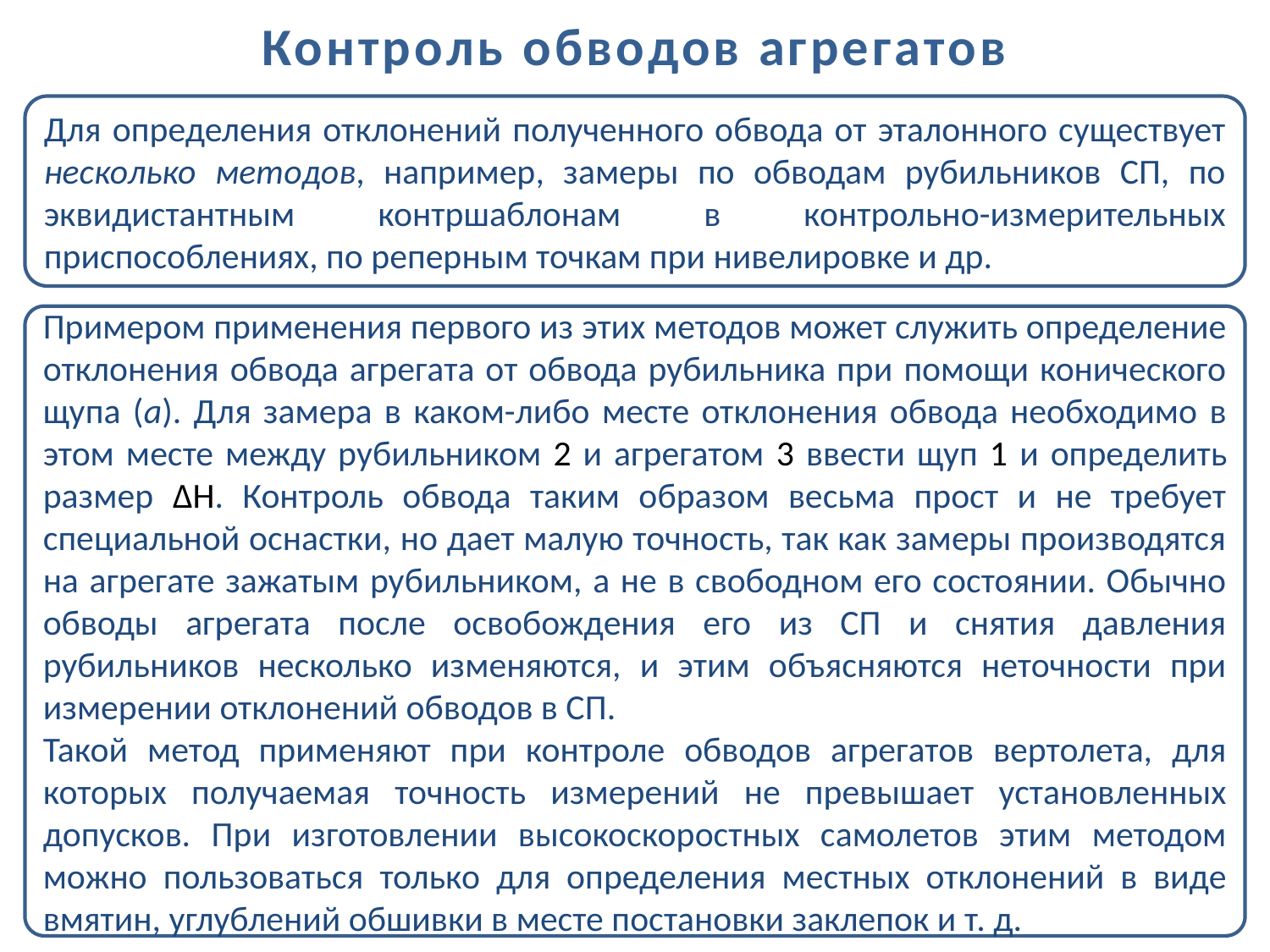

Контроль обводов агрегатов
Для определения отклонений полученного обвода от эталонного существует несколько методов, например, замеры по обводам рубильников СП, по эквидистантным контршаблонам в контрольно-измерительных приспособлениях, по реперным точкам при нивелировке и др.
Примером применения первого из этих методов может служить определение отклонения обвода агрегата от обвода рубильника при помощи конического щупа (а). Для замера в каком-либо месте отклонения обвода необходимо в этом месте между рубильником 2 и агрегатом 3 ввести щуп 1 и определить размер ΔН. Контроль обвода таким образом весьма прост и не требует специальной оснастки, но дает малую точность, так как замеры производятся на агрегате зажатым рубильником, а не в свободном его состоянии. Обычно обводы агрегата после освобождения его из СП и снятия давления рубильников несколько изменяются, и этим объясняются неточности при измерении отклонений обводов в СП.
Такой метод применяют при контроле обводов агрегатов вертолета, для которых получаемая точность измерений не превышает установленных допусков. При изготовлении высокоскоростных самолетов этим методом можно пользоваться только для определения местных отклонений в виде вмятин, углублений обшивки в месте постановки заклепок и т. д.